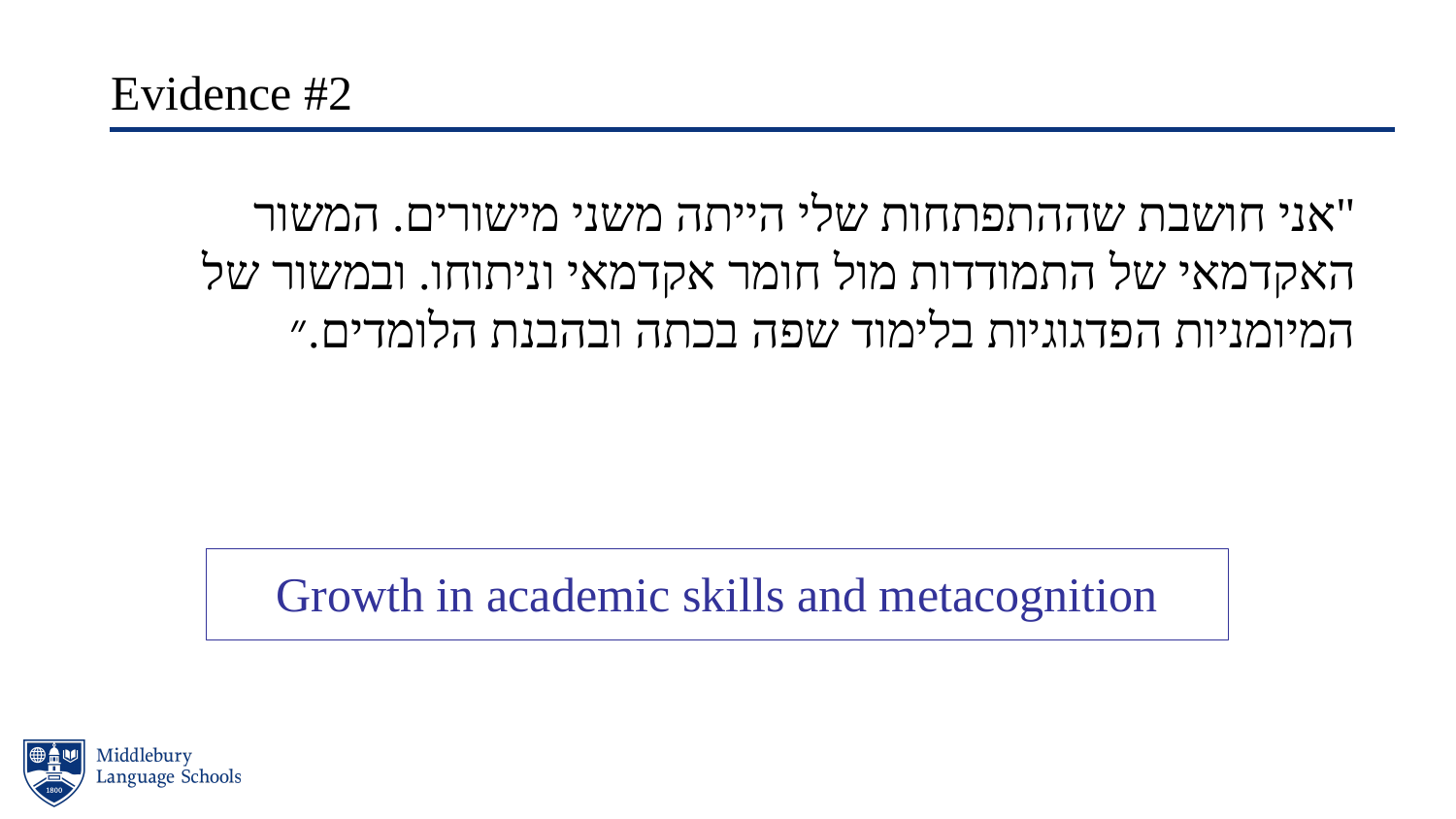

# Evidence #2
"אני חושבת שההתפתחות שלי הייתה משני מישורים. המשור האקדמאי של התמודדות מול חומר אקדמאי וניתוחו. ובמשור של המיומניות הפדגוגיות בלימוד שפה בכתה ובהבנת הלומדים.״
Growth in academic skills and metacognition